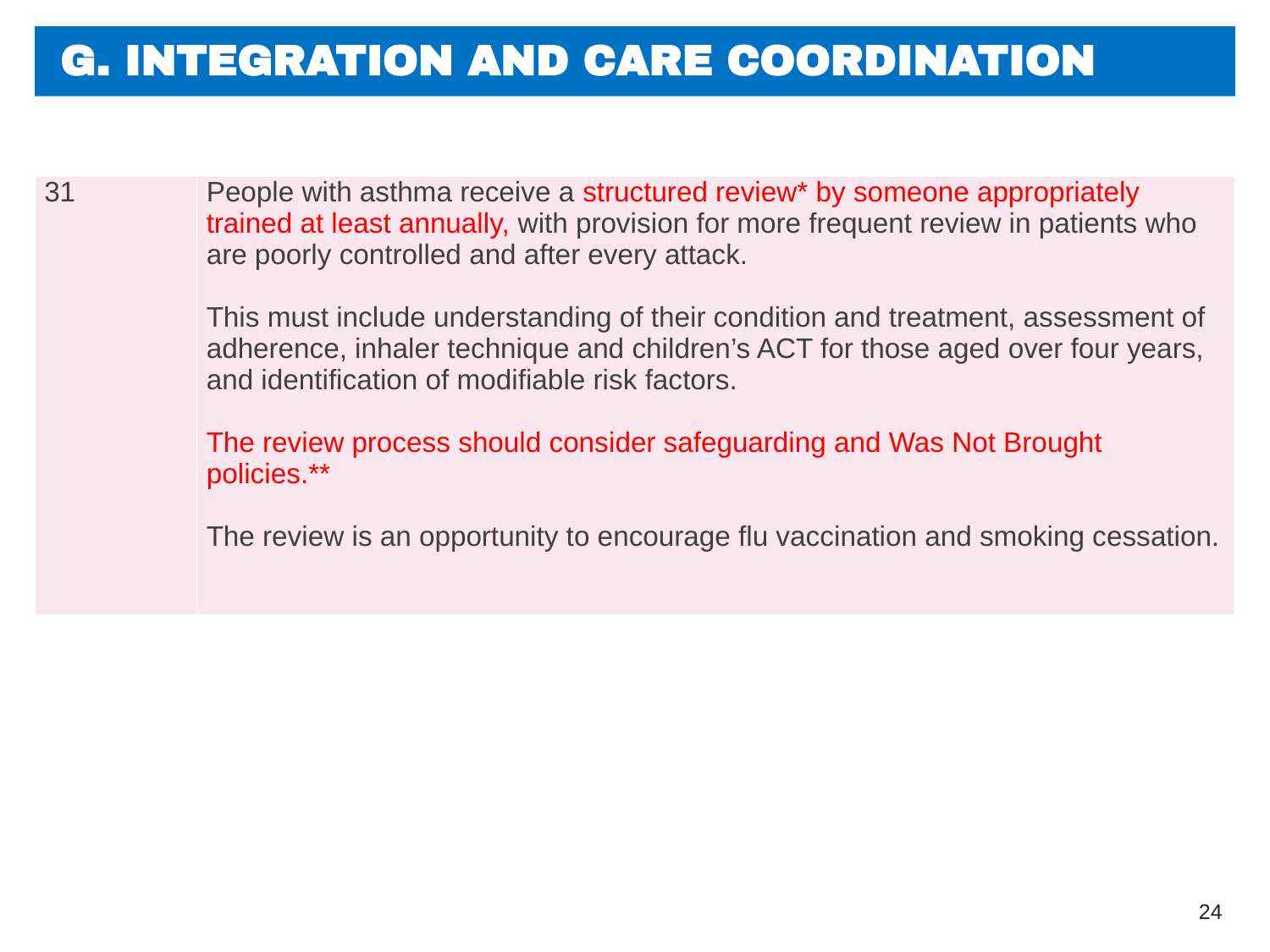

# G. INTEGRATION AND CARE COORDINATION
| 31 | People with asthma receive a structured review\* by someone appropriately trained at least annually, with provision for more frequent review in patients who are poorly controlled and after every attack. This must include understanding of their condition and treatment, assessment of adherence, inhaler technique and children’s ACT for those aged over four years, and identification of modifiable risk factors. The review process should consider safeguarding and Was Not Brought policies.\*\*   The review is an opportunity to encourage flu vaccination and smoking cessation. |
| --- | --- |
24